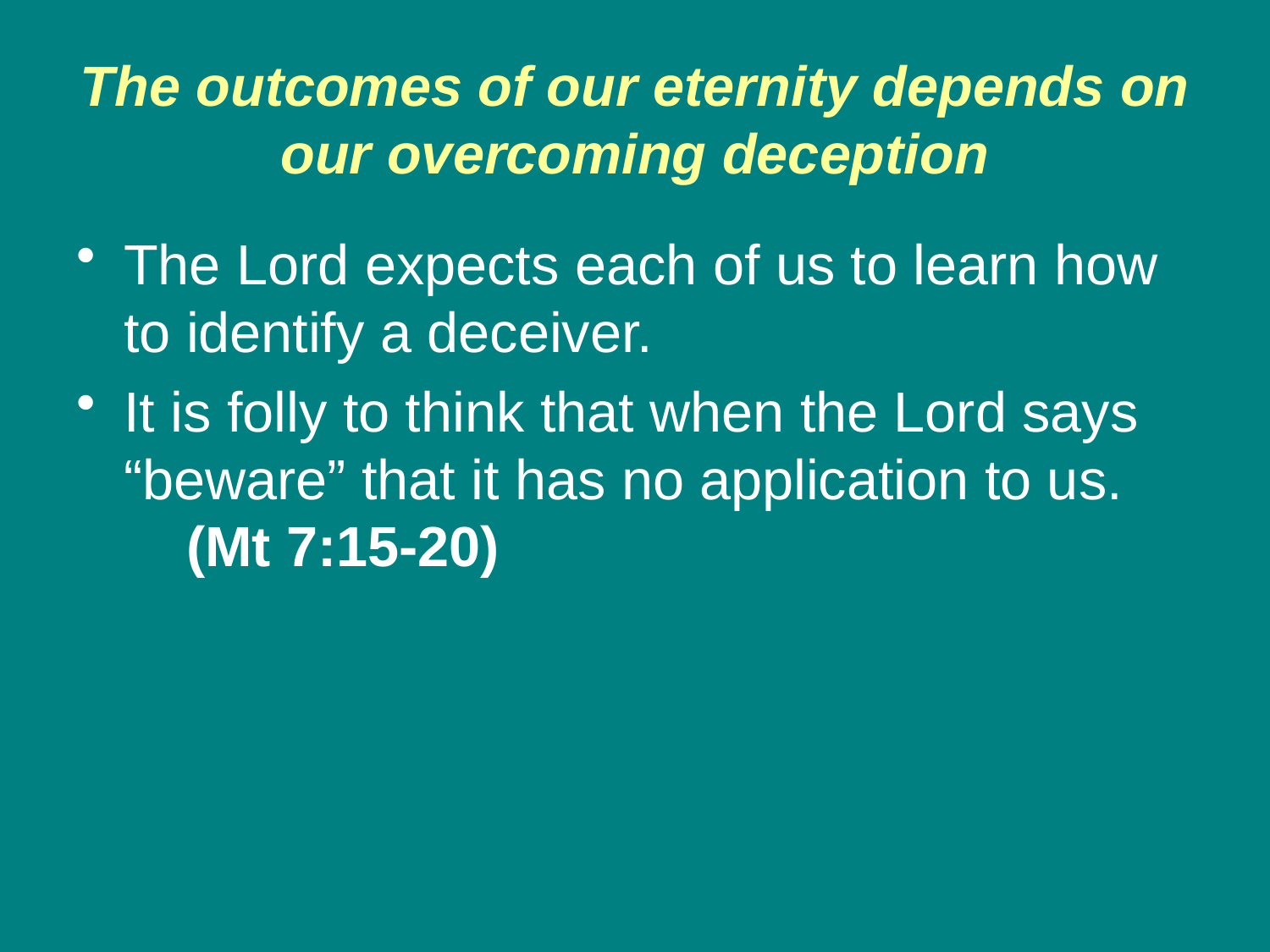

# The outcomes of our eternity depends on our overcoming deception
The Lord expects each of us to learn how to identify a deceiver.
It is folly to think that when the Lord says “beware” that it has no application to us.         (Mt 7:15-20)